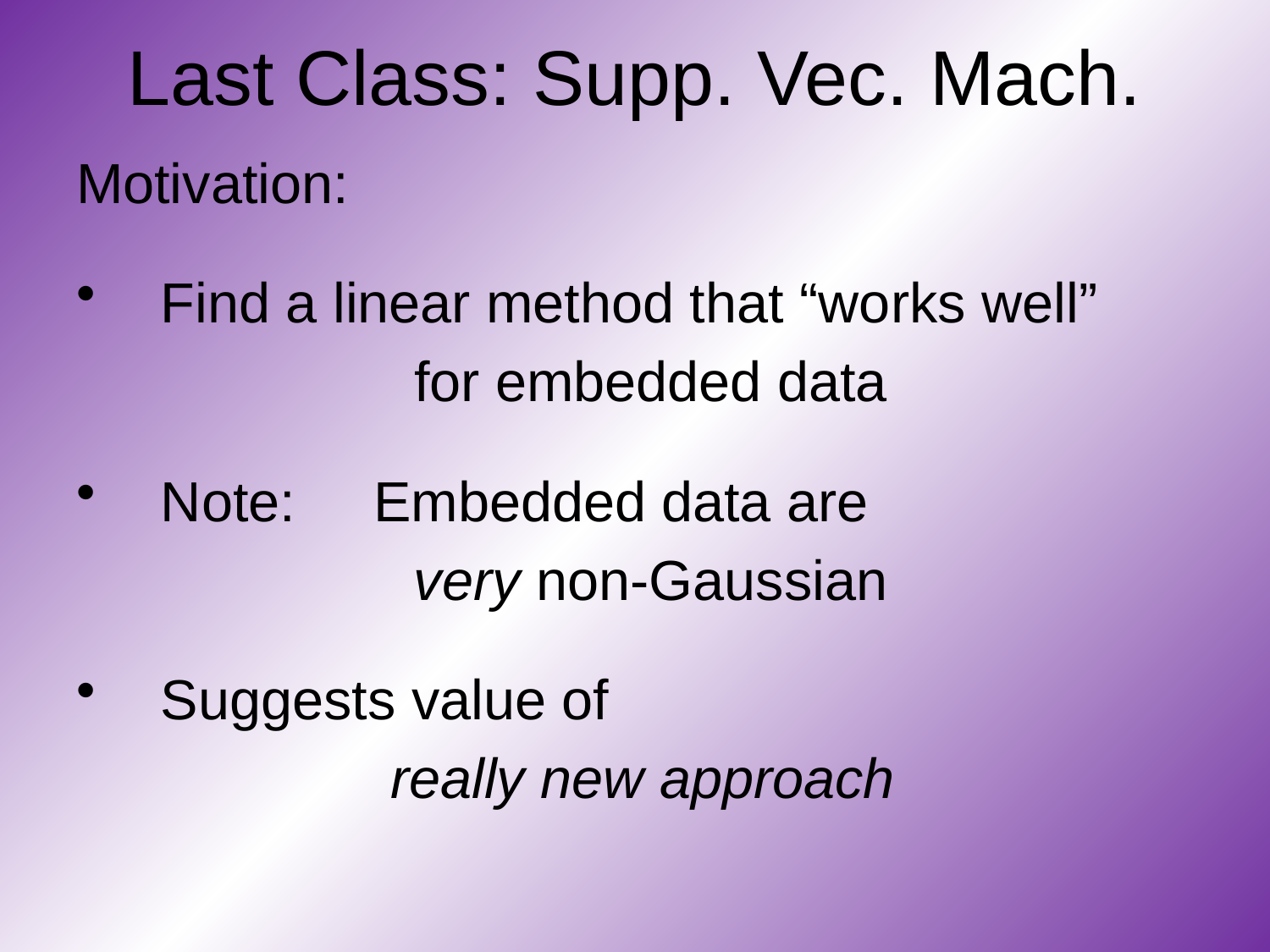

# Last Class: Supp. Vec. Mach.
Motivation:
Find a linear method that “works well”
for embedded data
Note:     Embedded data are
very non-Gaussian
Suggests value of
really new approach